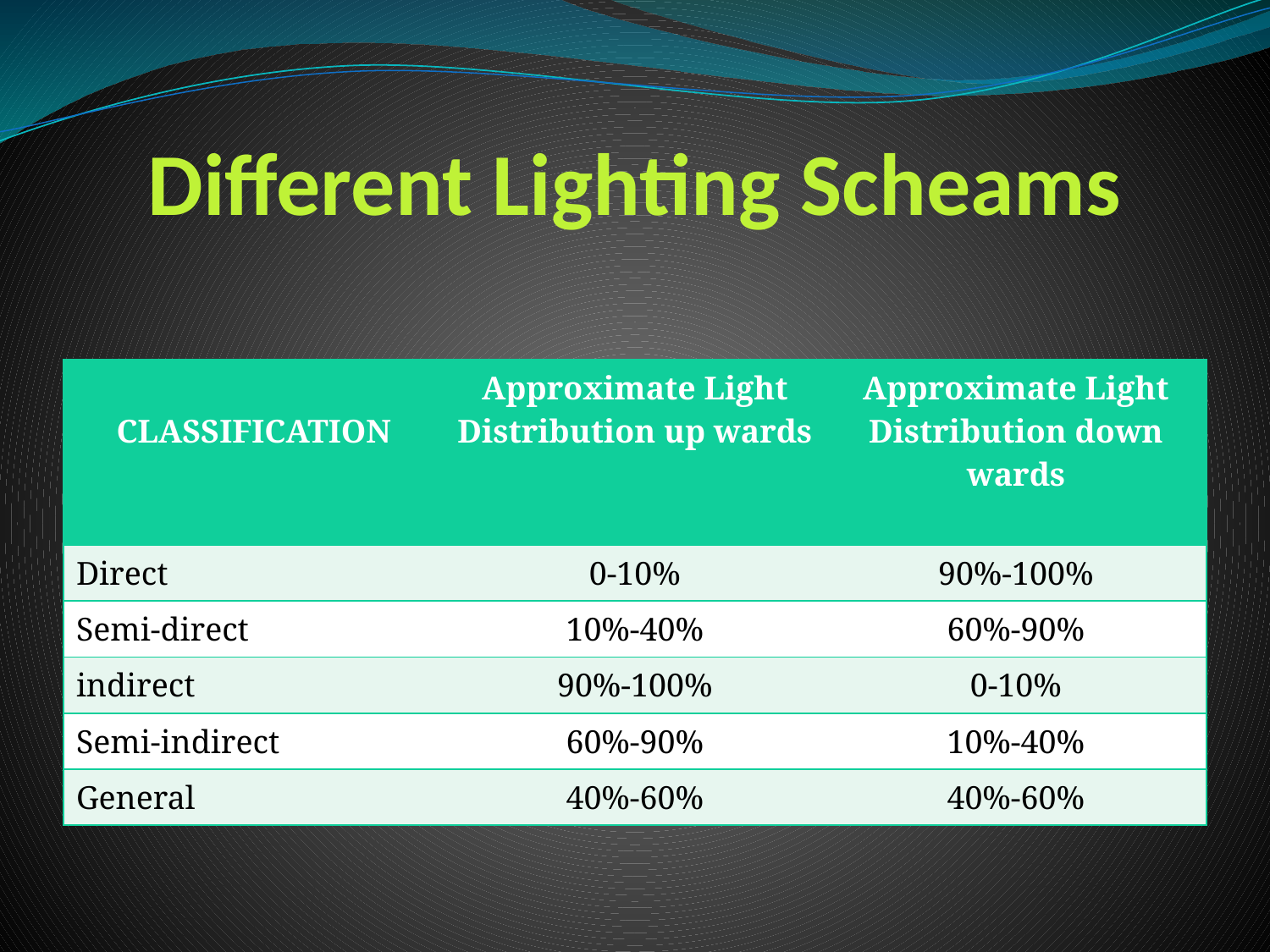

# Different Lighting Scheams
| CLASSIFICATION | Approximate Light Distribution up wards | Approximate Light Distribution down wards |
| --- | --- | --- |
| Direct | 0-10% | 90%-100% |
| Semi-direct | 10%-40% | 60%-90% |
| indirect | 90%-100% | 0-10% |
| Semi-indirect | 60%-90% | 10%-40% |
| General | 40%-60% | 40%-60% |